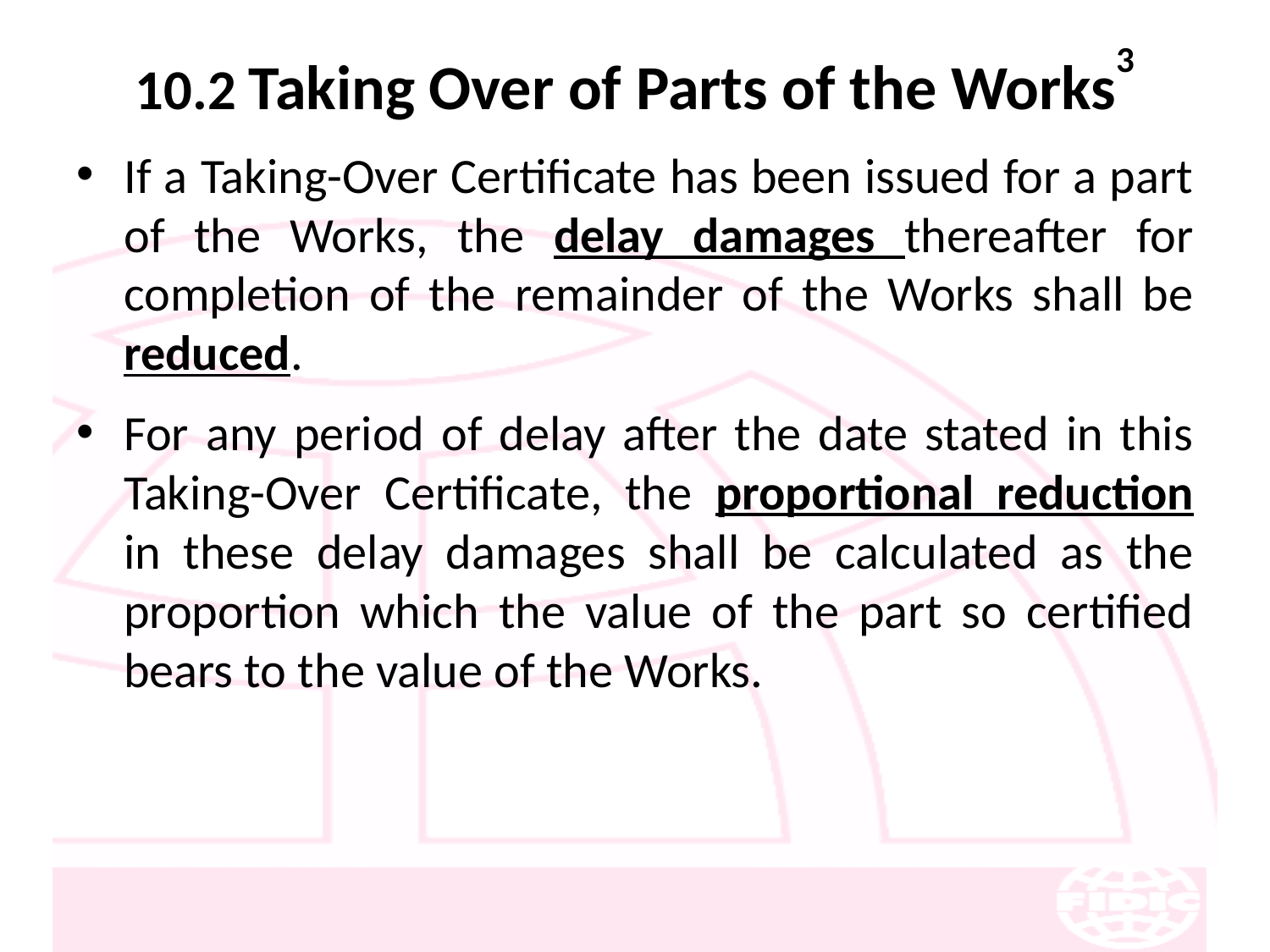

# 10.2 Taking Over of Parts of the Works3
If a Taking-Over Certificate has been issued for a part of the Works, the delay damages thereafter for completion of the remainder of the Works shall be reduced.
For any period of delay after the date stated in this Taking-Over Certificate, the proportional reduction in these delay damages shall be calculated as the proportion which the value of the part so certified bears to the value of the Works.